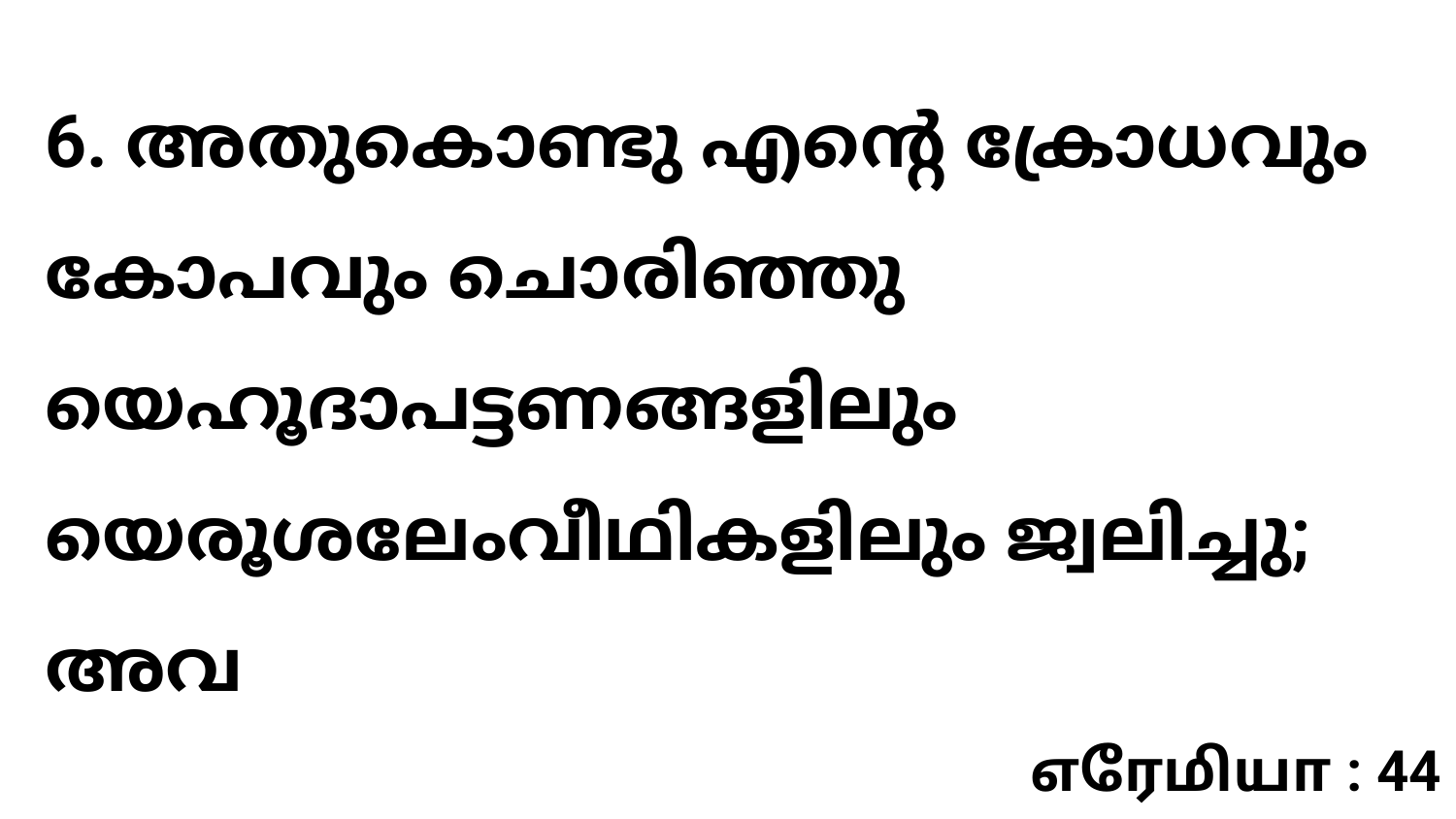

6. അതുകൊണ്ടു എന്റെ ക്രോധവും കോപവും ചൊരിഞ്ഞു യെഹൂദാപട്ടണങ്ങളിലും യെരൂശലേംവീഥികളിലും ജ്വലിച്ചു; അവ
எரேமியா : 44